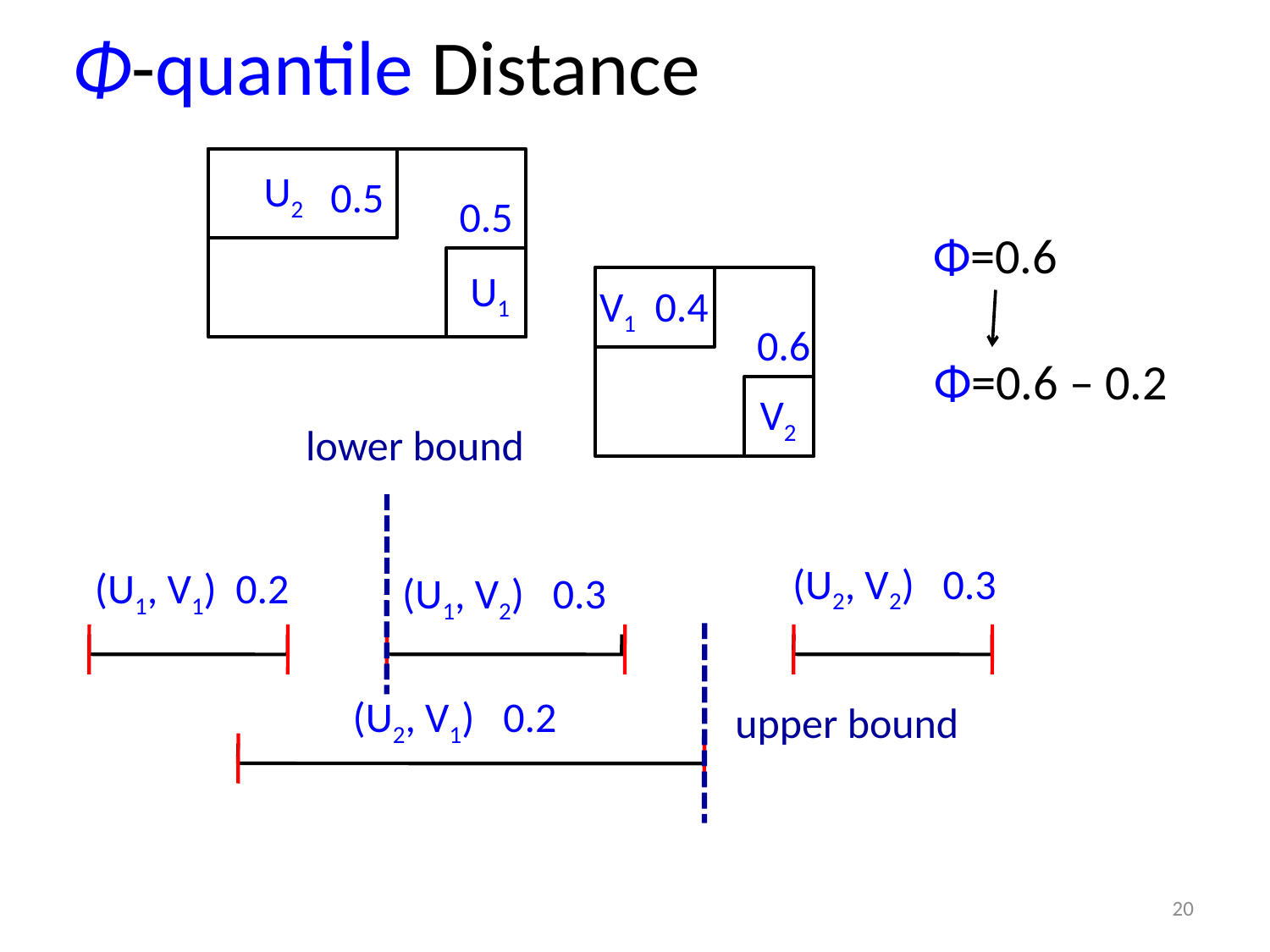

# Φ-quantile Distance

U2
0.5
0.5
Φ=0.6

U1

V1  0.4
0.6
Φ=0.6 – 0.2

V2
lower bound
(U2, V2)   0.3
(U1, V1)  0.2
(U1, V2)   0.3
(U2, V1)   0.2
upper bound
20